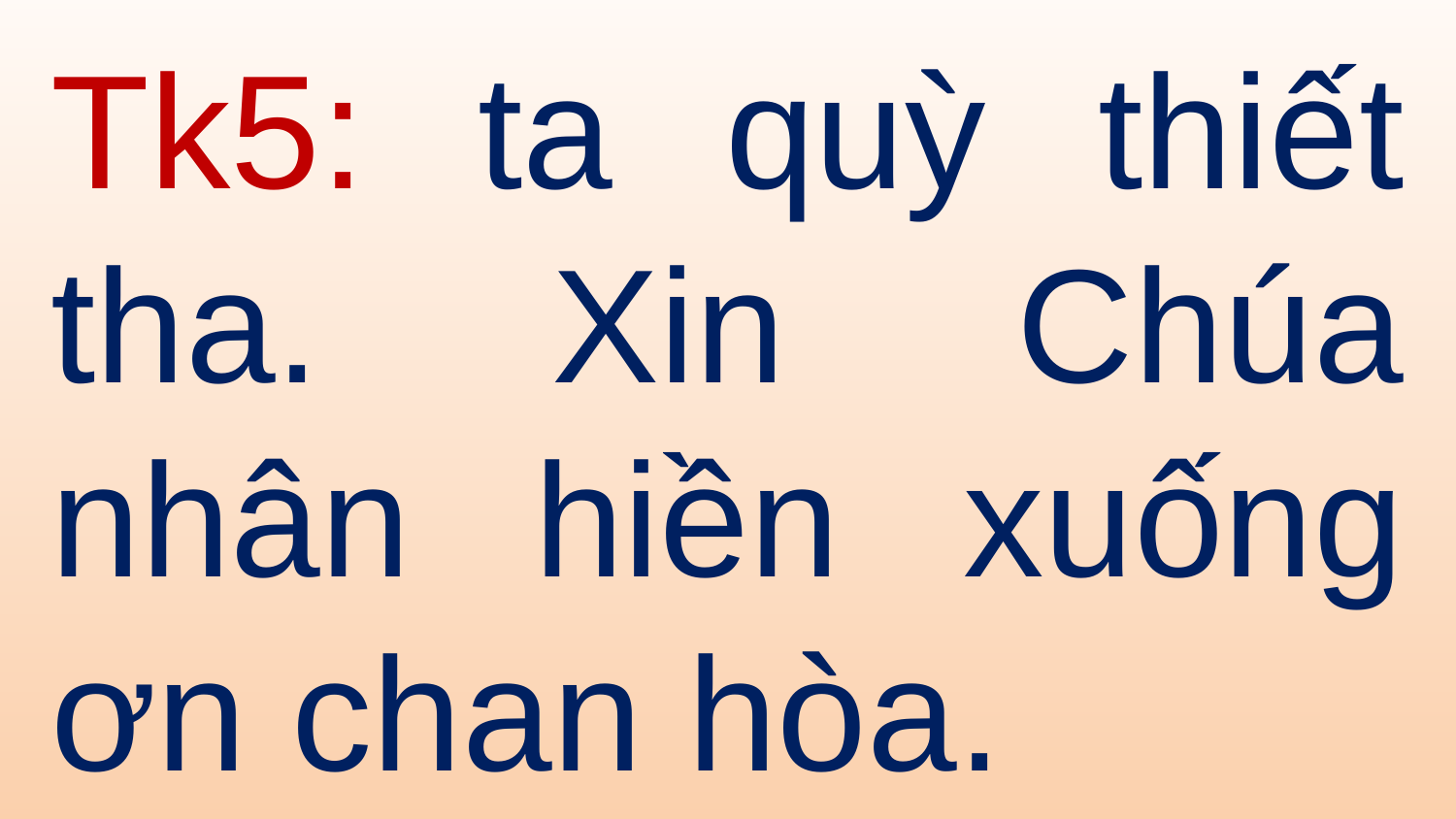

# Tk5: ta quỳ thiết tha. Xin Chúa nhân hiền xuống ơn chan hòa.